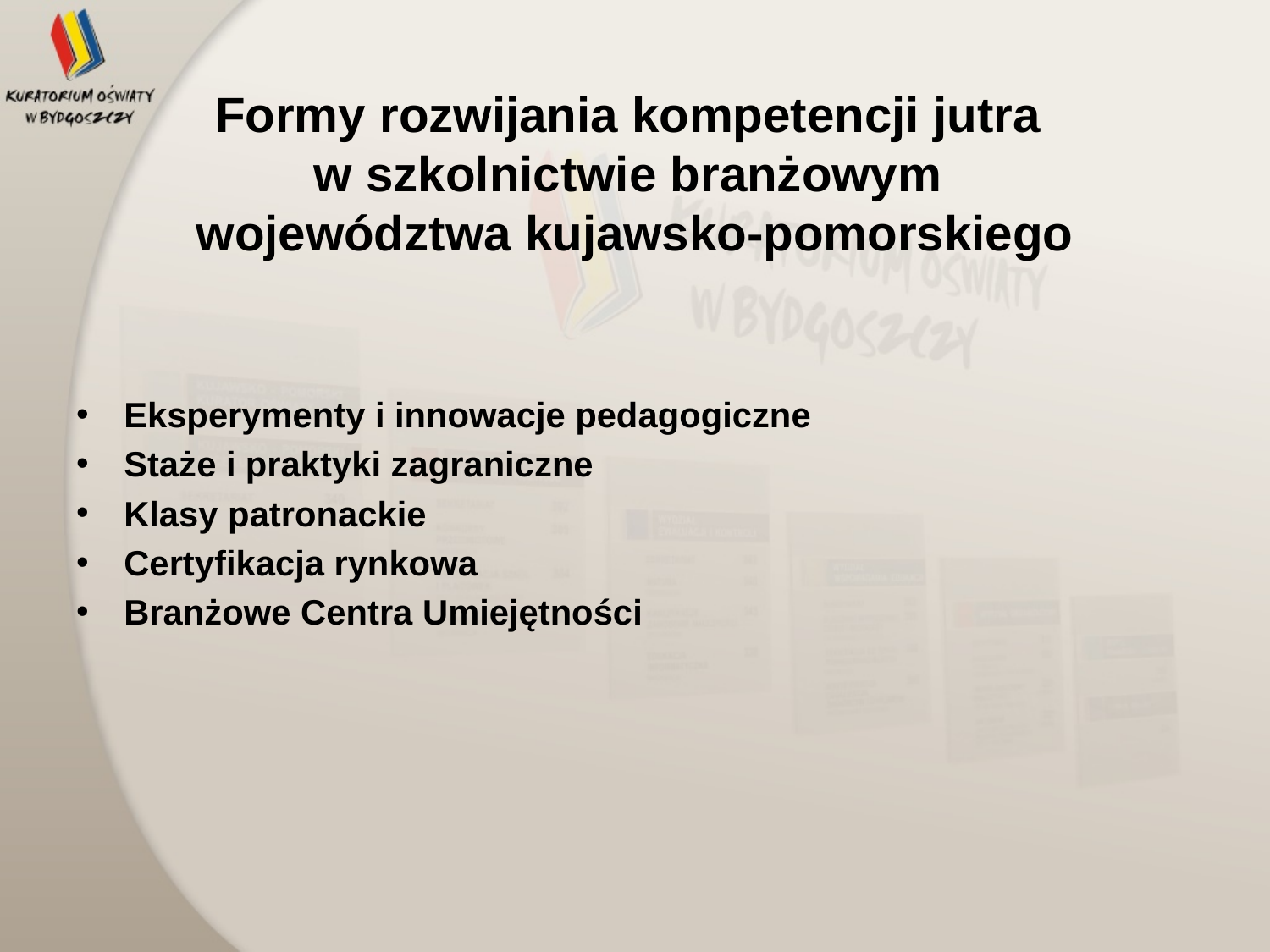

# Formy rozwijania kompetencji jutra w szkolnictwie branżowym województwa kujawsko-pomorskiego
Eksperymenty i innowacje pedagogiczne
Staże i praktyki zagraniczne
Klasy patronackie
Certyfikacja rynkowa
Branżowe Centra Umiejętności